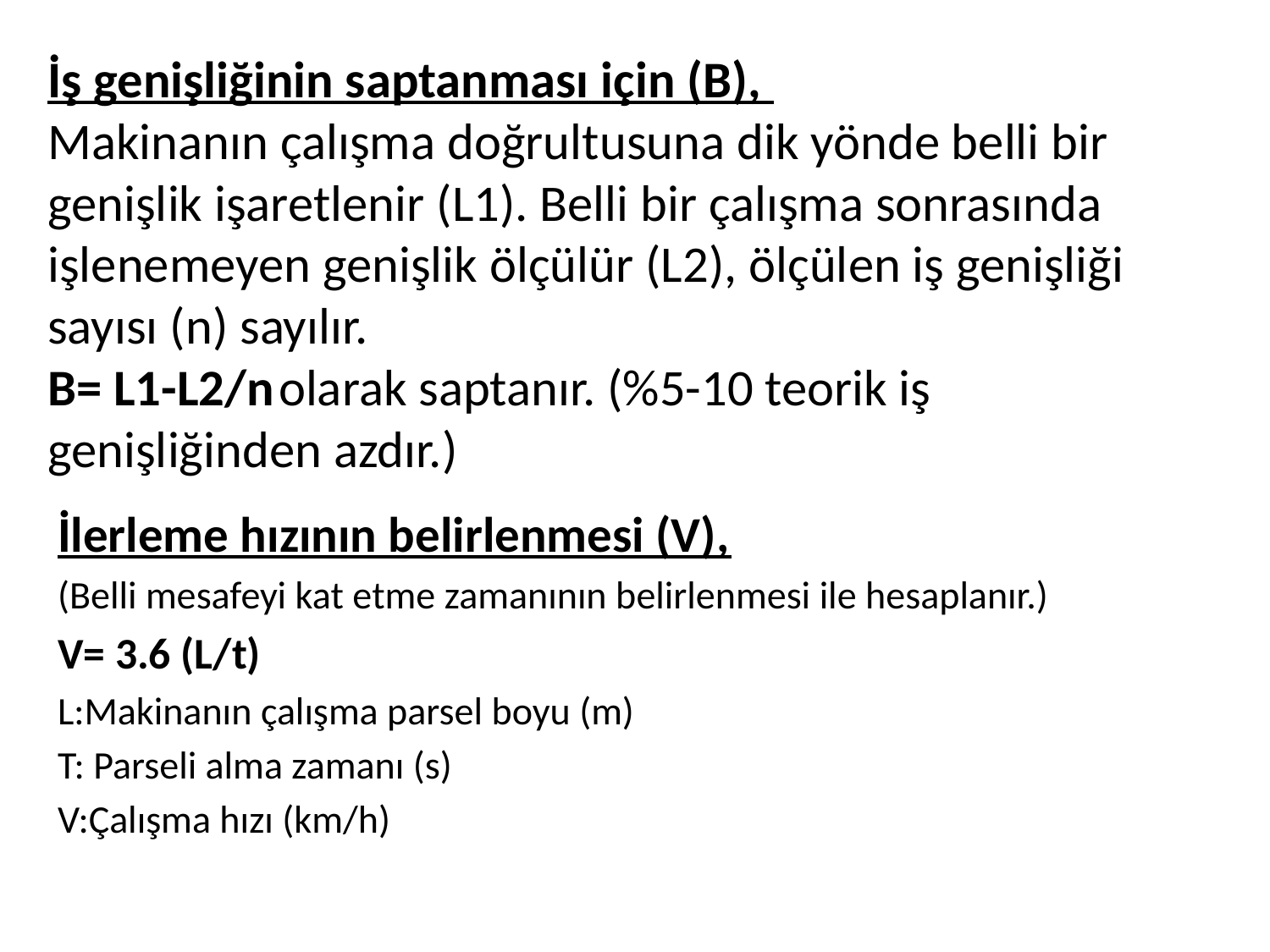

# İş genişliğinin saptanması için (B), Makinanın çalışma doğrultusuna dik yönde belli bir genişlik işaretlenir (L1). Belli bir çalışma sonrasında işlenemeyen genişlik ölçülür (L2), ölçülen iş genişliği sayısı (n) sayılır. B= L1-L2/n		olarak saptanır. (%5-10 teorik iş 						genişliğinden azdır.)
İlerleme hızının belirlenmesi (V),
(Belli mesafeyi kat etme zamanının belirlenmesi ile hesaplanır.)
V= 3.6 (L/t)
L:Makinanın çalışma parsel boyu (m)
T: Parseli alma zamanı (s)
V:Çalışma hızı (km/h)